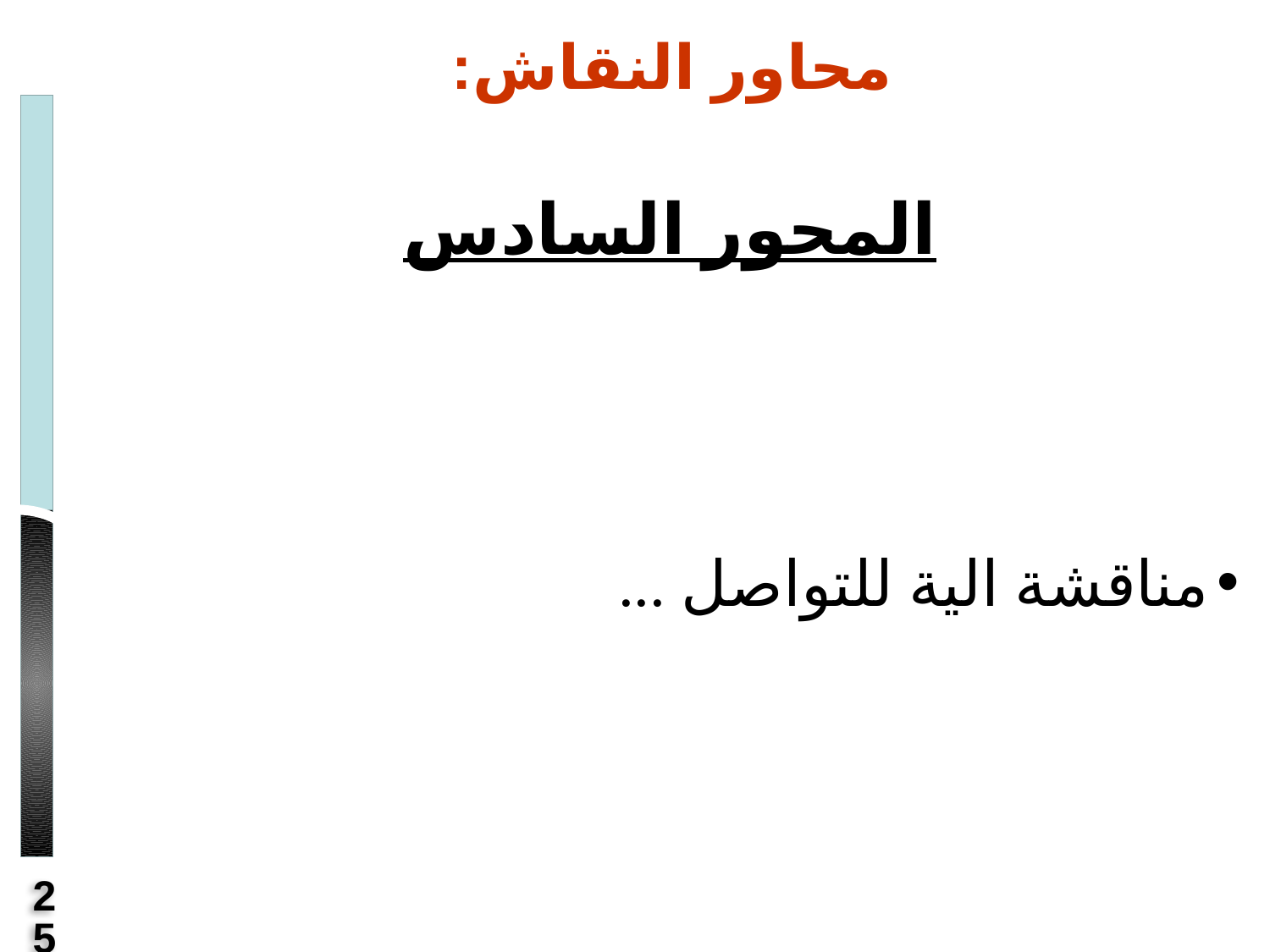

محاور النقاش:

المحور السادس

مناقشة الية للتواصل ...
25